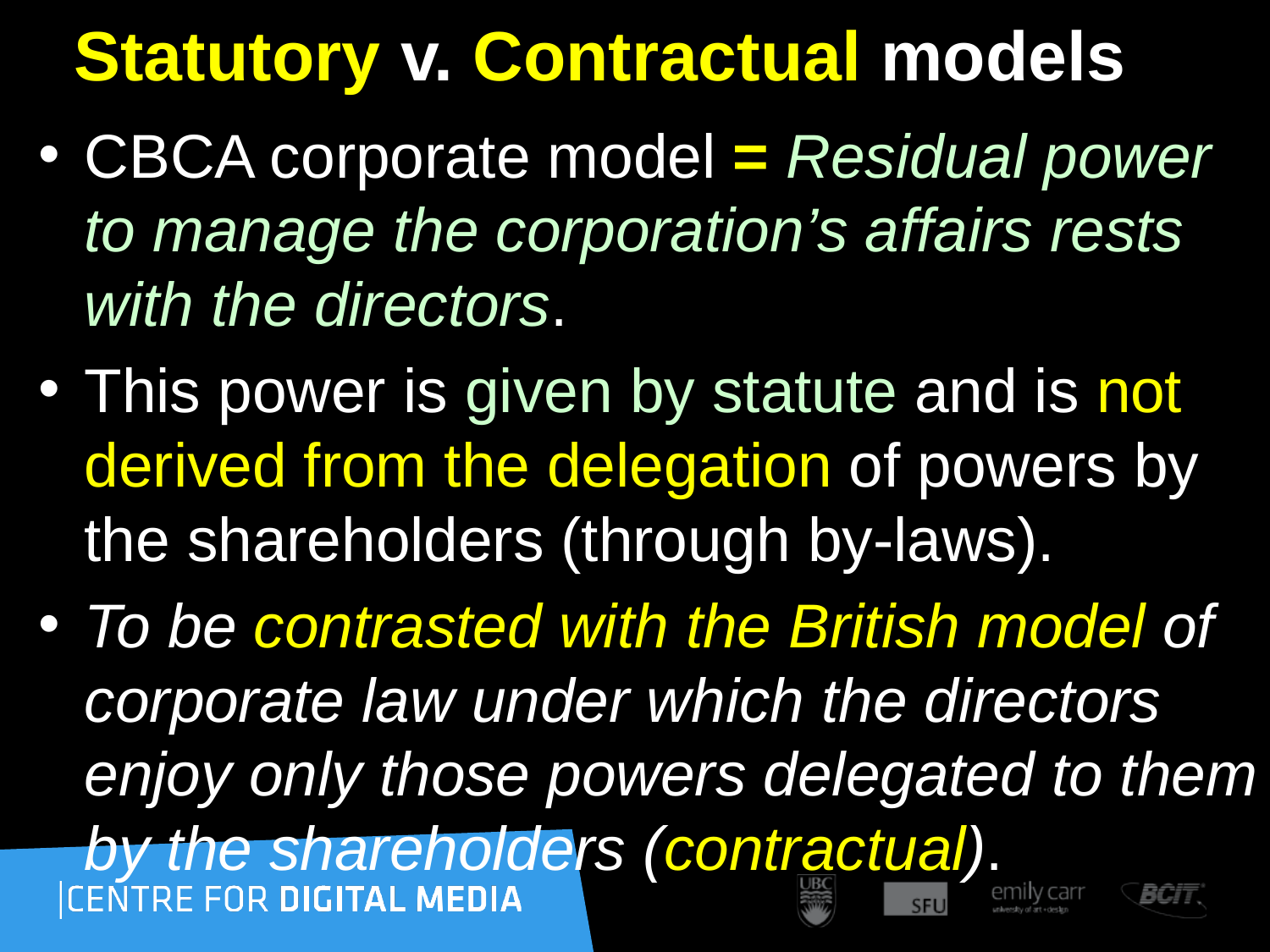

# Statutory v. Contractual models
CBCA corporate model = Residual power to manage the corporation’s affairs rests with the directors.
This power is given by statute and is not derived from the delegation of powers by the shareholders (through by-laws).
To be contrasted with the British model of corporate law under which the directors enjoy only those powers delegated to them by the shareholders (contractual).